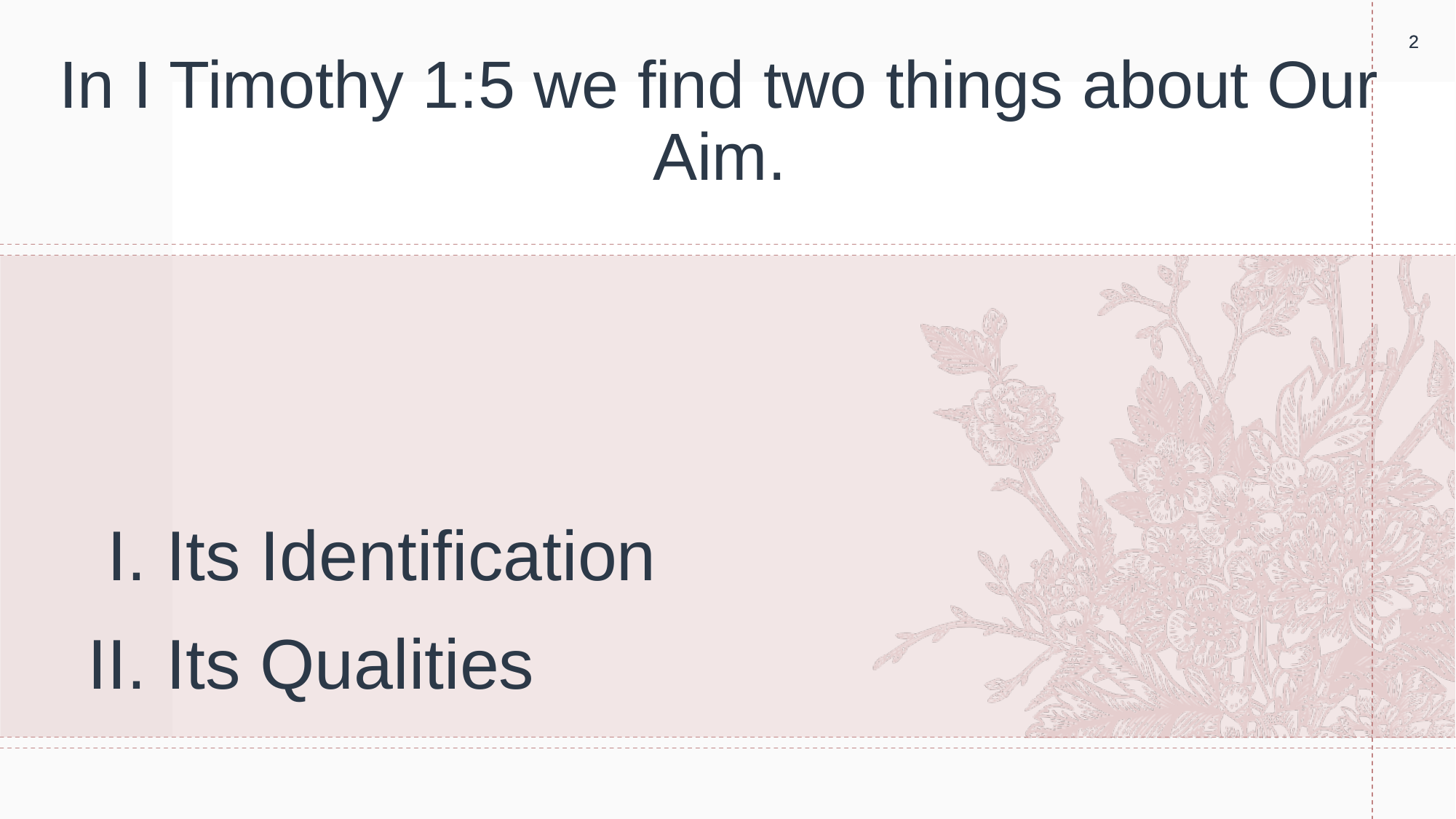

2
2
# In I Timothy 1:5 we find two things about Our Aim.

 				 I. Its Identification
				II. Its Qualities